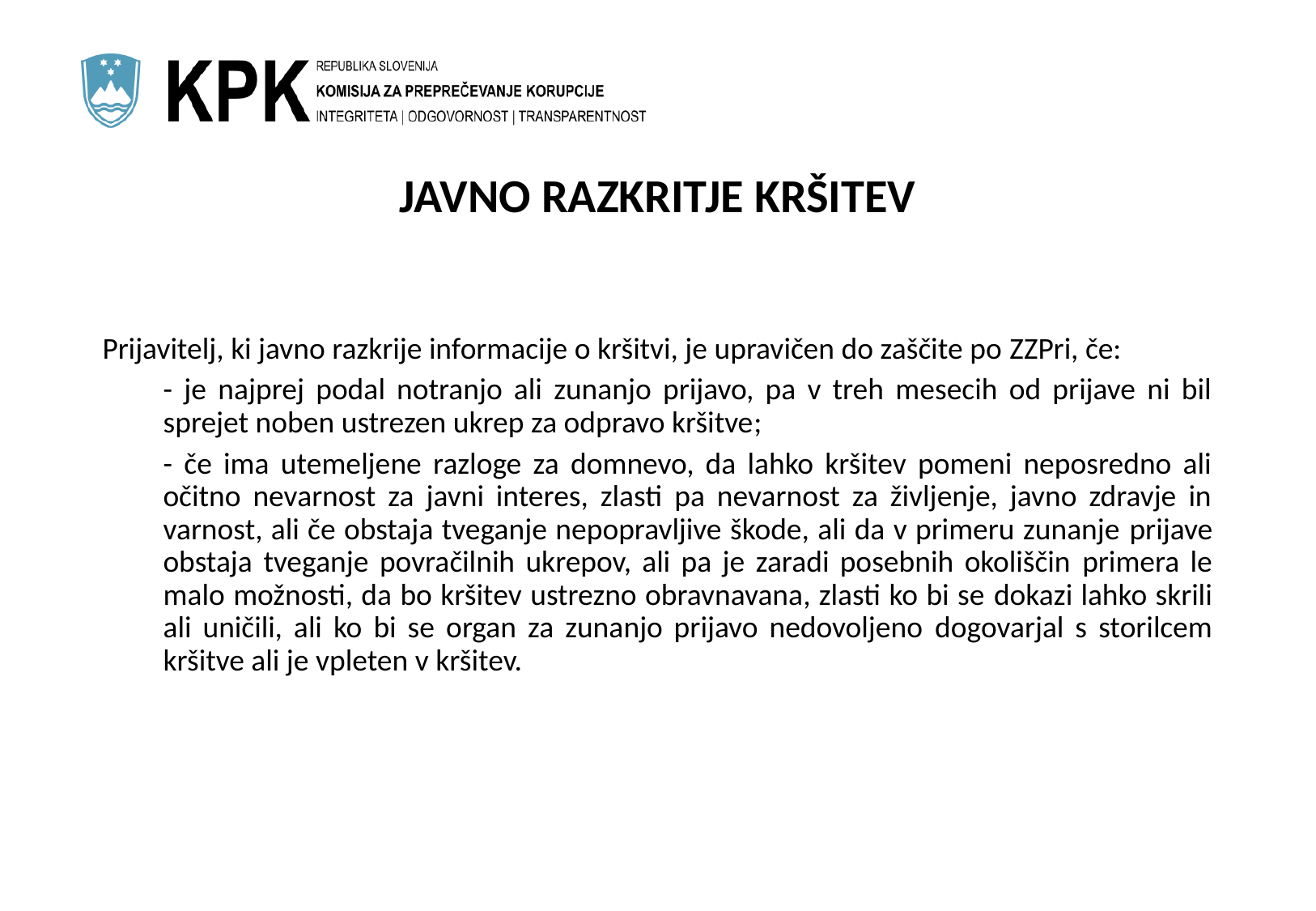

# JAVNO RAZKRITJE KRŠITEV

Prijavitelj, ki javno razkrije informacije o kršitvi, je upravičen do zaščite po ZZPri, če:
- je najprej podal notranjo ali zunanjo prijavo, pa v treh mesecih od prijave ni bil sprejet noben ustrezen ukrep za odpravo kršitve;
- če ima utemeljene razloge za domnevo, da lahko kršitev pomeni neposredno ali očitno nevarnost za javni interes, zlasti pa nevarnost za življenje, javno zdravje in varnost, ali če obstaja tveganje nepopravljive škode, ali da v primeru zunanje prijave obstaja tveganje povračilnih ukrepov, ali pa je zaradi posebnih okoliščin primera le malo možnosti, da bo kršitev ustrezno obravnavana, zlasti ko bi se dokazi lahko skrili ali uničili, ali ko bi se organ za zunanjo prijavo nedovoljeno dogovarjal s storilcem kršitve ali je vpleten v kršitev.